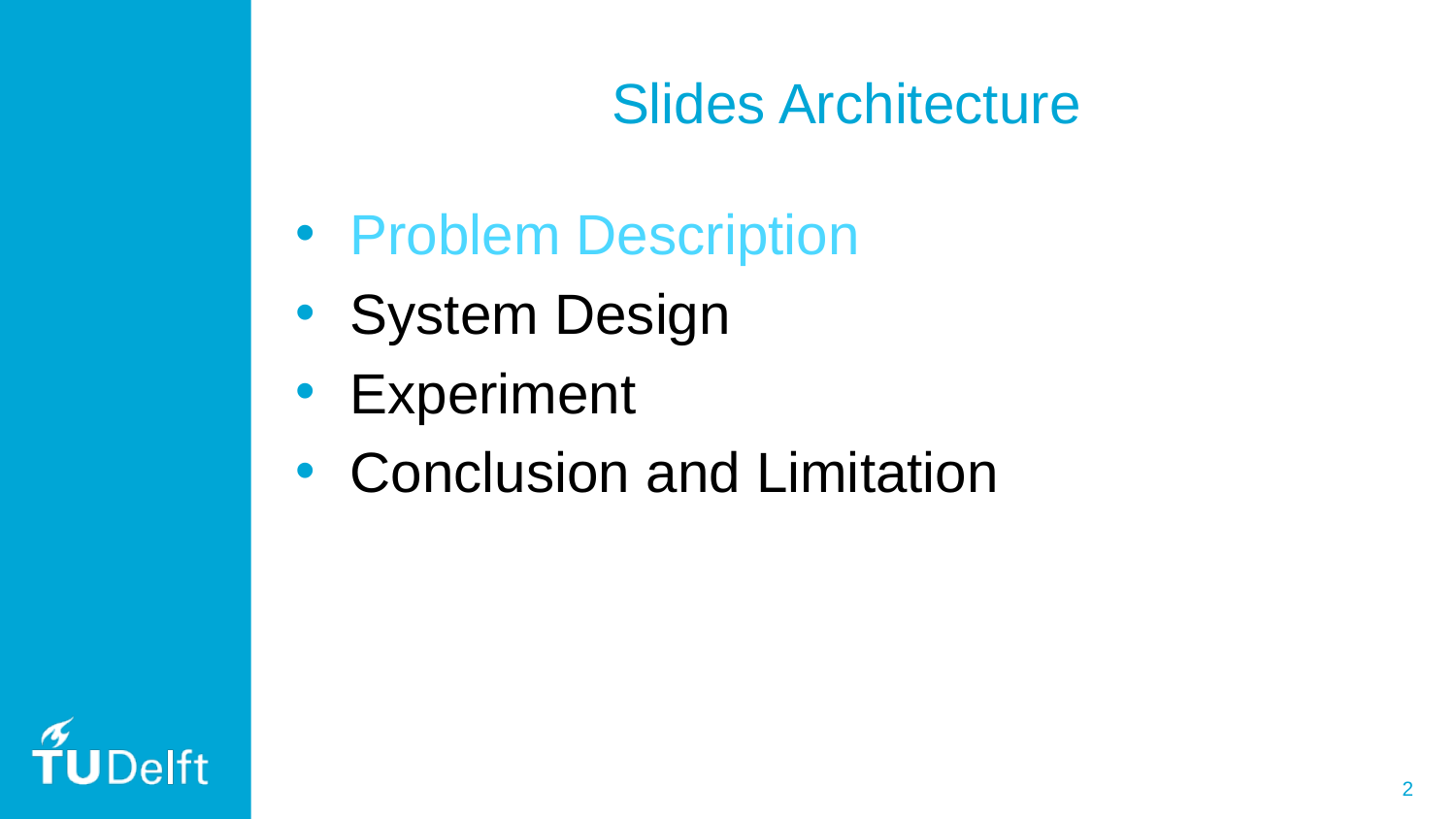

# Slides Architecture
Problem Description
System Design
Experiment
Conclusion and Limitation